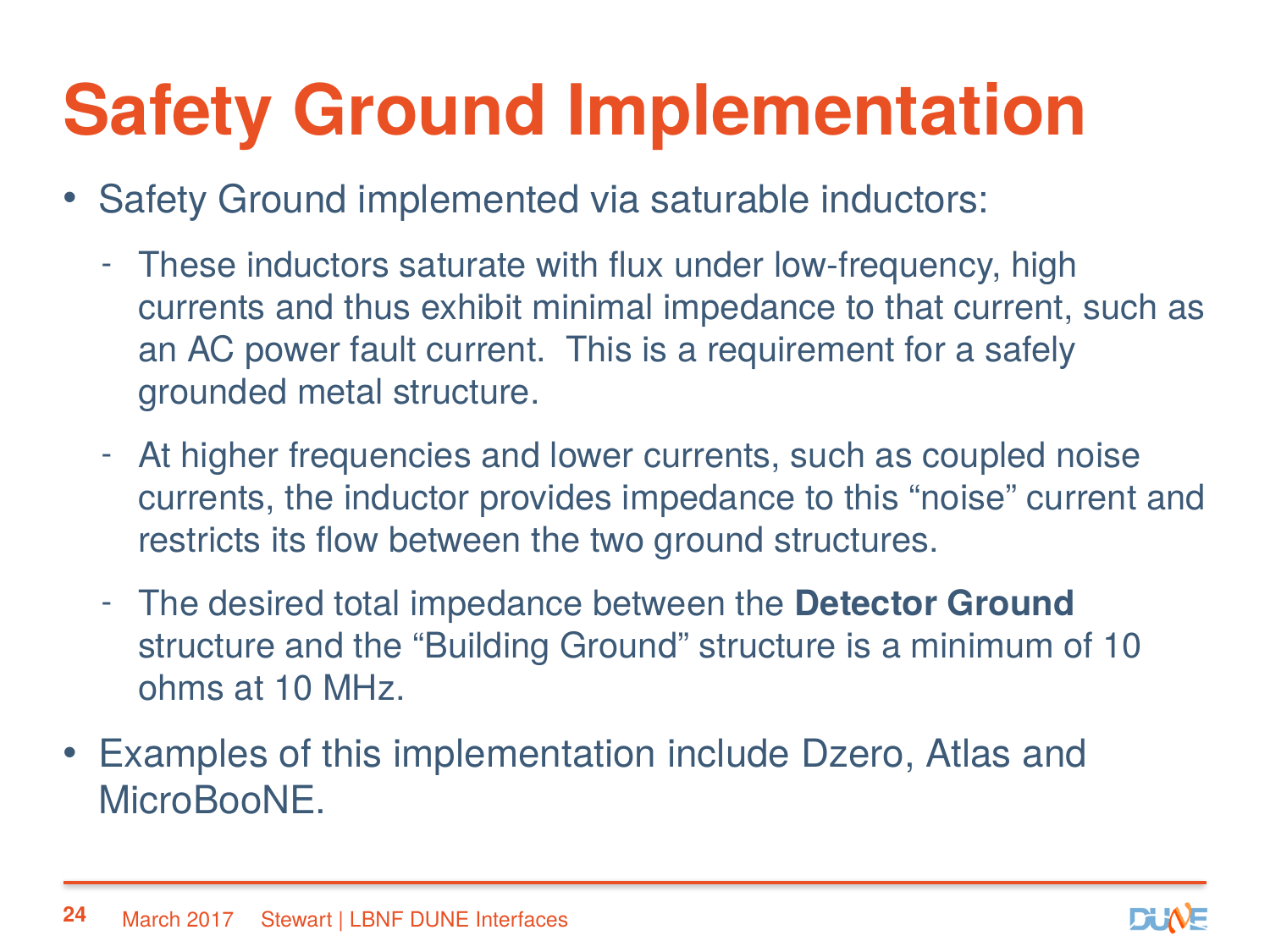

# Safety Ground Implementation
Safety Ground implemented via saturable inductors:
These inductors saturate with flux under low-frequency, high currents and thus exhibit minimal impedance to that current, such as an AC power fault current.  This is a requirement for a safely grounded metal structure.
At higher frequencies and lower currents, such as coupled noise currents, the inductor provides impedance to this “noise” current and restricts its flow between the two ground structures.
The desired total impedance between the Detector Ground structure and the “Building Ground” structure is a minimum of 10 ohms at 10 MHz.
Examples of this implementation include Dzero, Atlas and MicroBooNE.
24
March 2017
Stewart | LBNF DUNE Interfaces